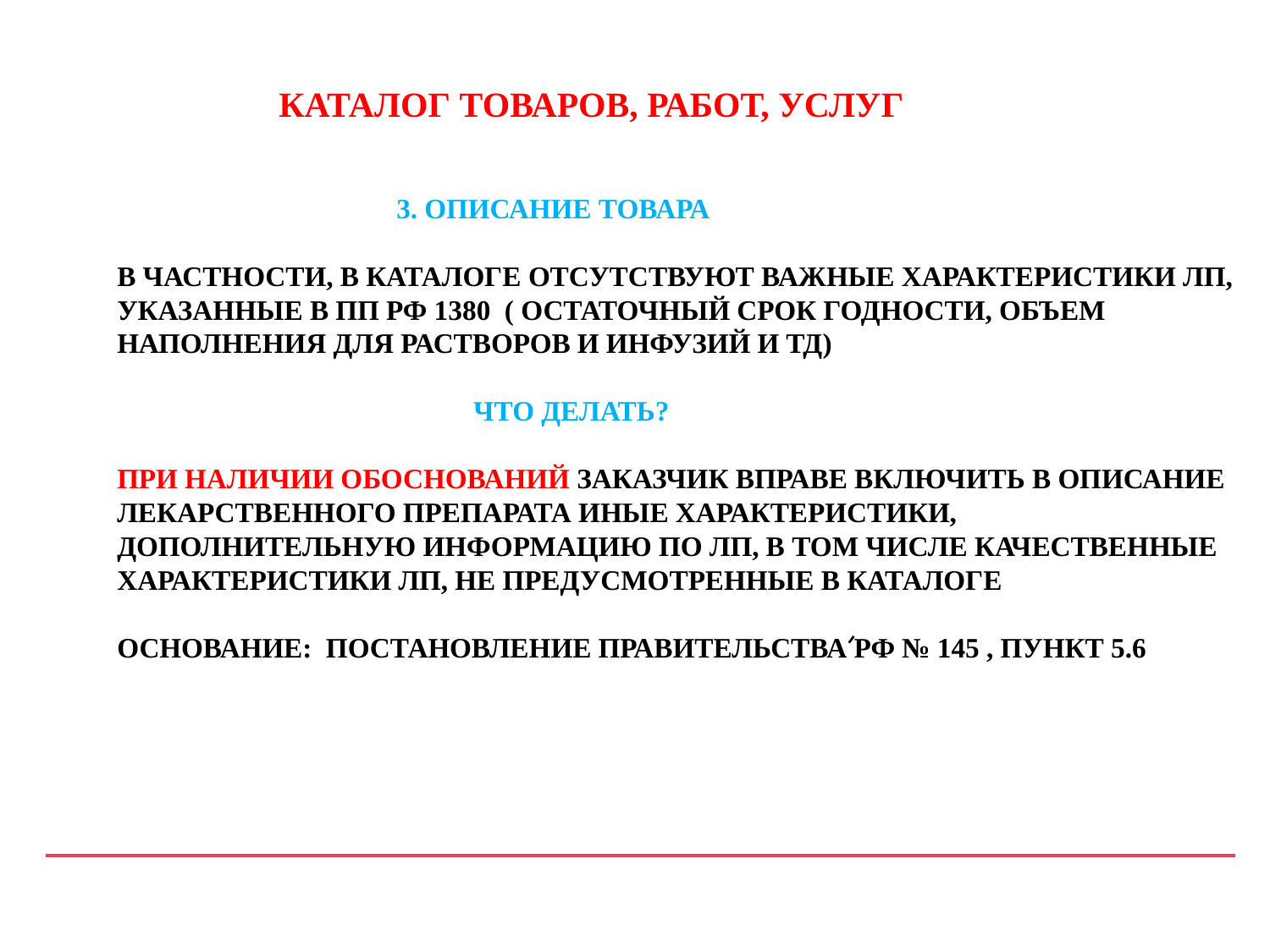

# КАТАЛОГ ТОВАРОВ, РАБОТ, УСЛУГ
                                        3. ОПИСАНИЕ ТОВАРА

В ЧАСТНОСТИ, В КАТАЛОГЕ ОТСУТСТВУЮТ ВАЖНЫЕ ХАРАКТЕРИСТИКИ ЛП, УКАЗАННЫЕ В ПП РФ 1380  ( ОСТАТОЧНЫЙ СРОК ГОДНОСТИ, ОБЪЕМ НАПОЛНЕНИЯ ДЛЯ РАСТВОРОВ И ИНФУЗИЙ И ТД)

                                                   ЧТО ДЕЛАТЬ?

ПРИ НАЛИЧИИ ОБОСНОВАНИЙ ЗАКАЗЧИК ВПРАВЕ ВКЛЮЧИТЬ В ОПИСАНИЕ ЛЕКАРСТВЕННОГО ПРЕПАРАТА ИНЫЕ ХАРАКТЕРИСТИКИ, ДОПОЛНИТЕЛЬНУЮ ИНФОРМАЦИЮ ПО ЛП, В ТОМ ЧИСЛЕ КАЧЕСТВЕННЫЕ ХАРАКТЕРИСТИКИ ЛП, НЕ ПРЕДУСМОТРЕННЫЕ В КАТАЛОГЕ

ОСНОВАНИЕ:  ПОСТАНОВЛЕНИЕ ПРАВИТЕЛЬСТВА РФ № 145 , ПУНКТ 5.6

-